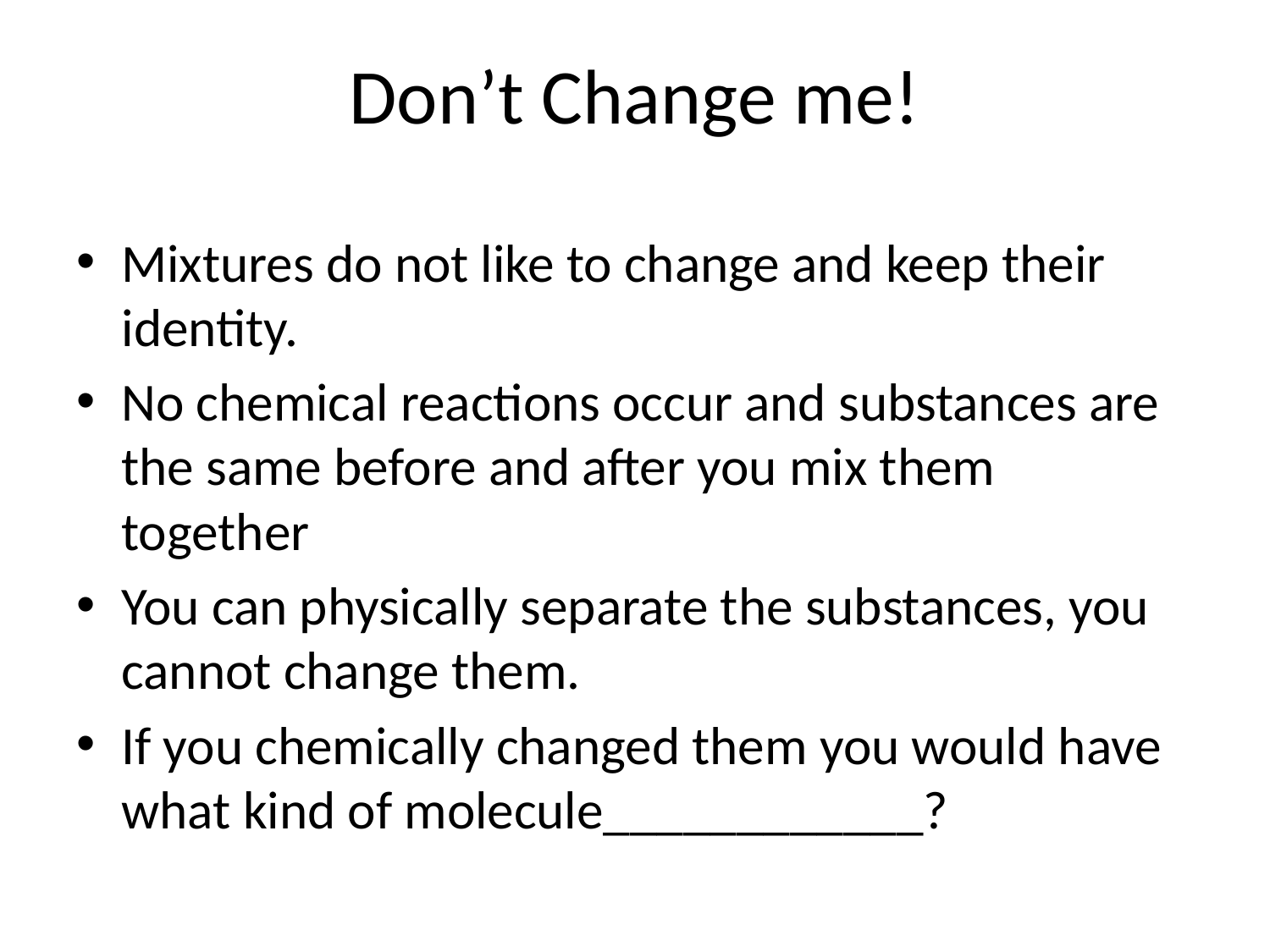

# Don’t Change me!
Mixtures do not like to change and keep their identity.
No chemical reactions occur and substances are the same before and after you mix them together
You can physically separate the substances, you cannot change them.
If you chemically changed them you would have what kind of molecule____________?